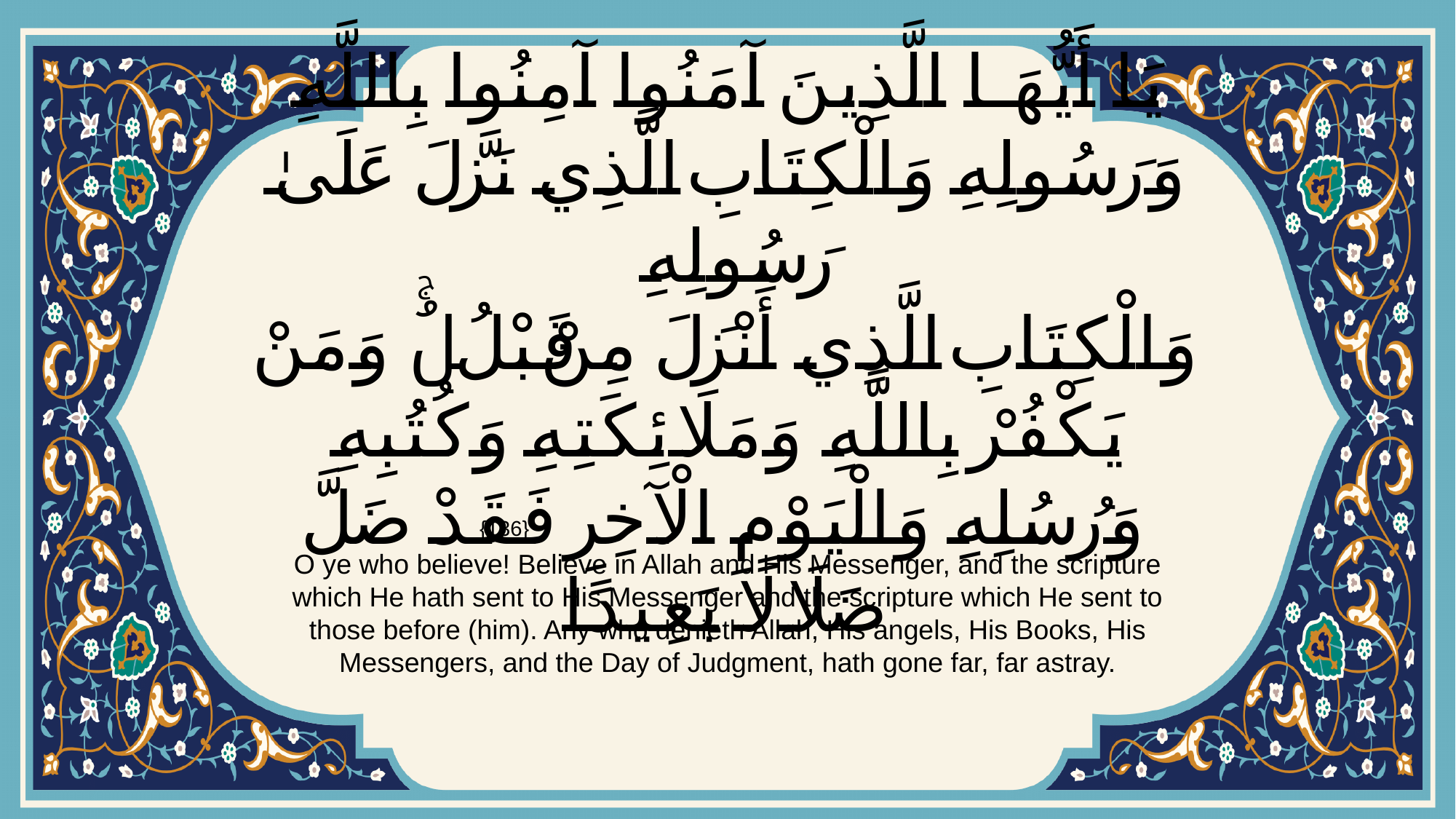

# يَا أَيُّهَا الَّذِينَ آمَنُوا آمِنُوا بِاللَّهِ وَرَسُولِهِ وَالْكِتَابِ الَّذِي نَزَّلَ عَلَىٰ رَسُولِهِ وَالْكِتَابِ الَّذِي أَنْزَلَ مِنْ قَبْلُۚ وَمَنْ يَكْفُرْ بِاللَّهِ وَمَلَائِكَتِهِ وَكُتُبِهِ وَرُسُلِهِ وَالْيَوْمِ الْآخِرِ فَقَدْ ضَلَّ ضَلَالًا بَعِيدًا
{136}
O ye who believe! Believe in Allah and His Messenger, and the scripture which He hath sent to His Messenger and the scripture which He sent to those before (him). Any who denieth Allah, His angels, His Books, His Messengers, and the Day of Judgment, hath gone far, far astray.